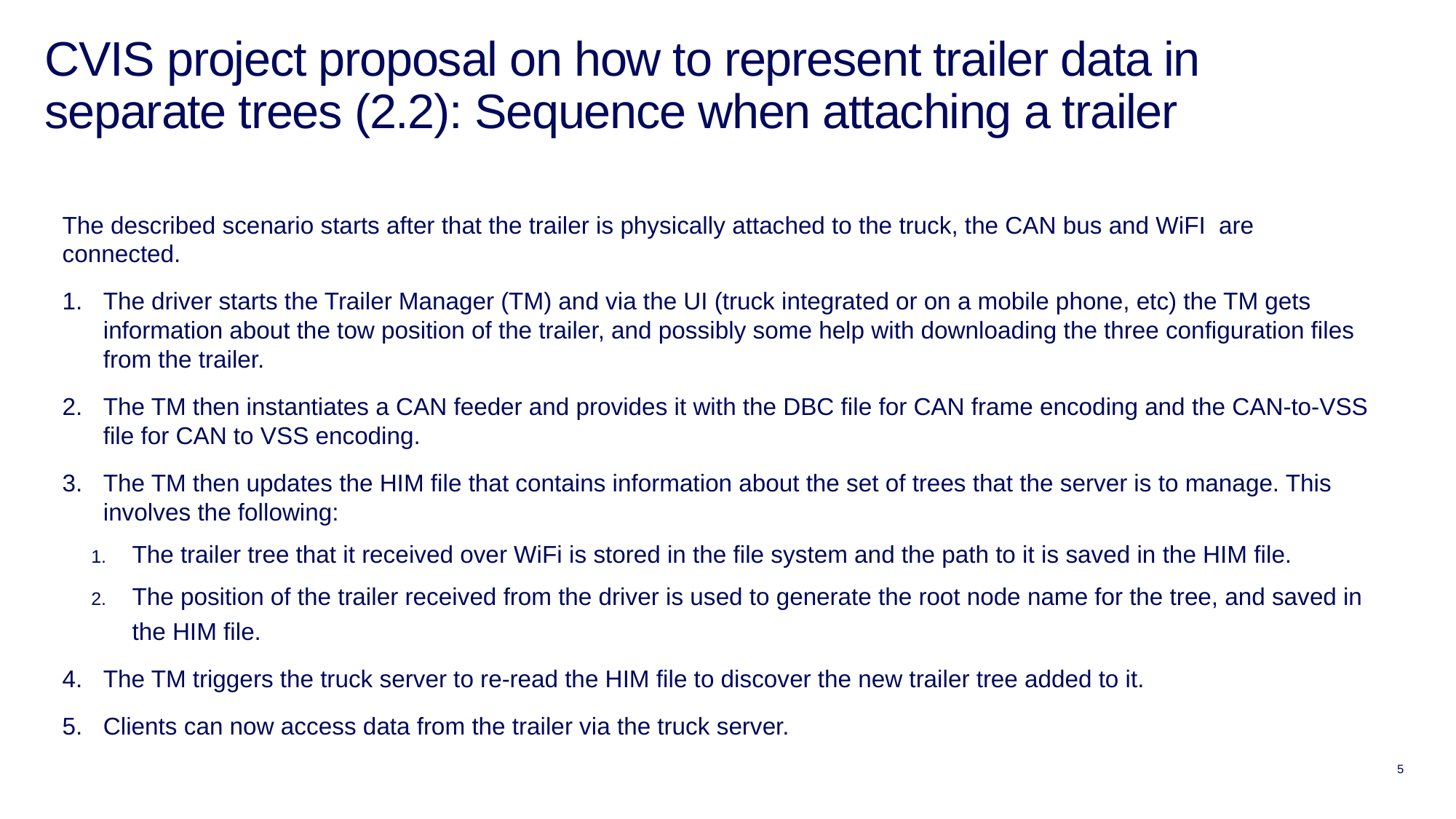

# CVIS project proposal on how to represent trailer data in separate trees (2.2): Sequence when attaching a trailer
The described scenario starts after that the trailer is physically attached to the truck, the CAN bus and WiFI  are connected.
The driver starts the Trailer Manager (TM) and via the UI (truck integrated or on a mobile phone, etc) the TM gets information about the tow position of the trailer, and possibly some help with downloading the three configuration files from the trailer.
The TM then instantiates a CAN feeder and provides it with the DBC file for CAN frame encoding and the CAN-to-VSS file for CAN to VSS encoding.
The TM then updates the HIM file that contains information about the set of trees that the server is to manage. This involves the following:
The trailer tree that it received over WiFi is stored in the file system and the path to it is saved in the HIM file.
The position of the trailer received from the driver is used to generate the root node name for the tree, and saved in the HIM file.
The TM triggers the truck server to re-read the HIM file to discover the new trailer tree added to it.
Clients can now access data from the trailer via the truck server.

5